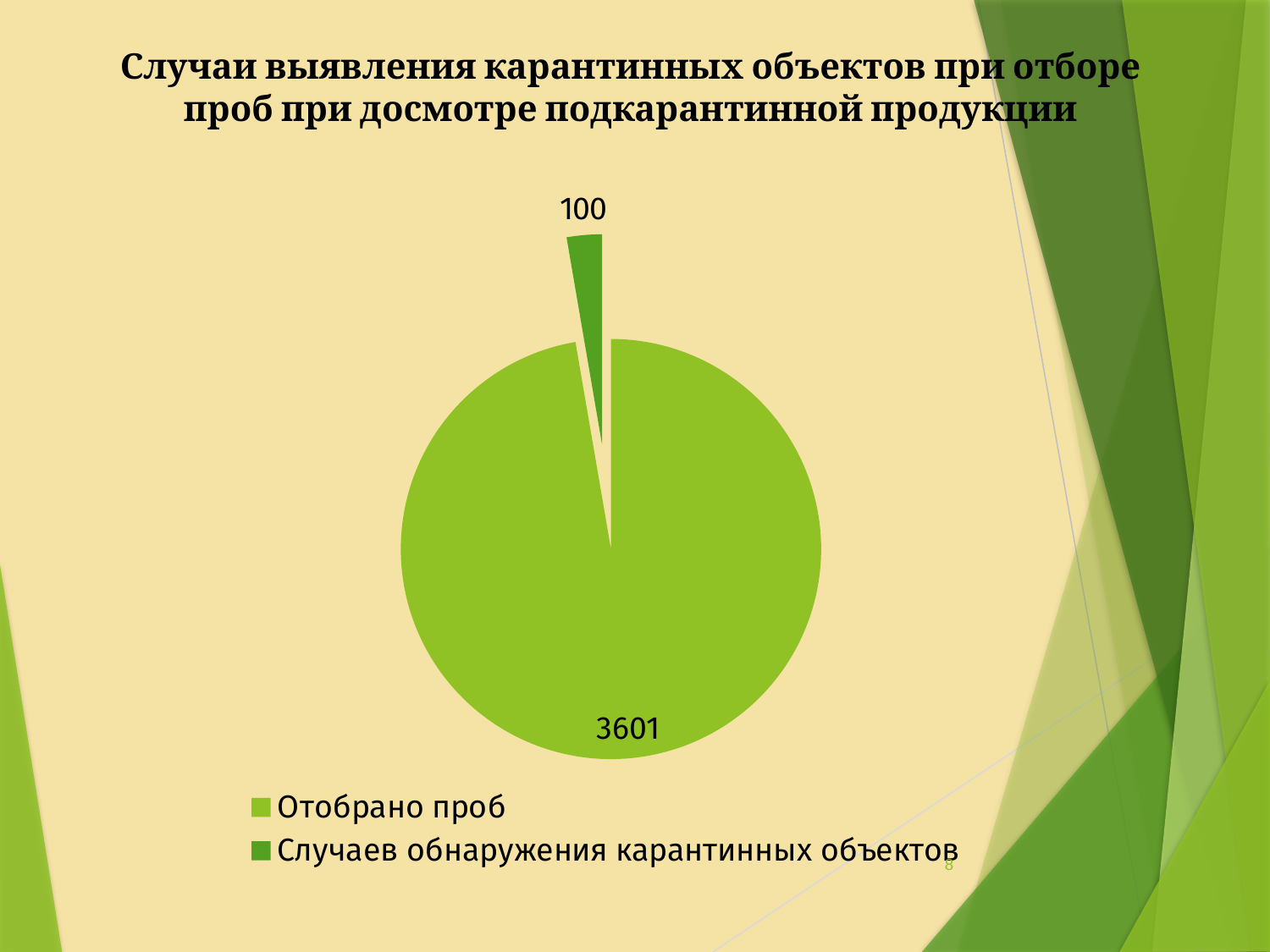

# Случаи выявления карантинных объектов при отборе проб при досмотре подкарантинной продукции

### Chart

| Category | Столбец1 |
|---|---|
| Отобрано проб | 3601.0 |
| Случаев обнаружения карантинных объектов | 100.0 |
8